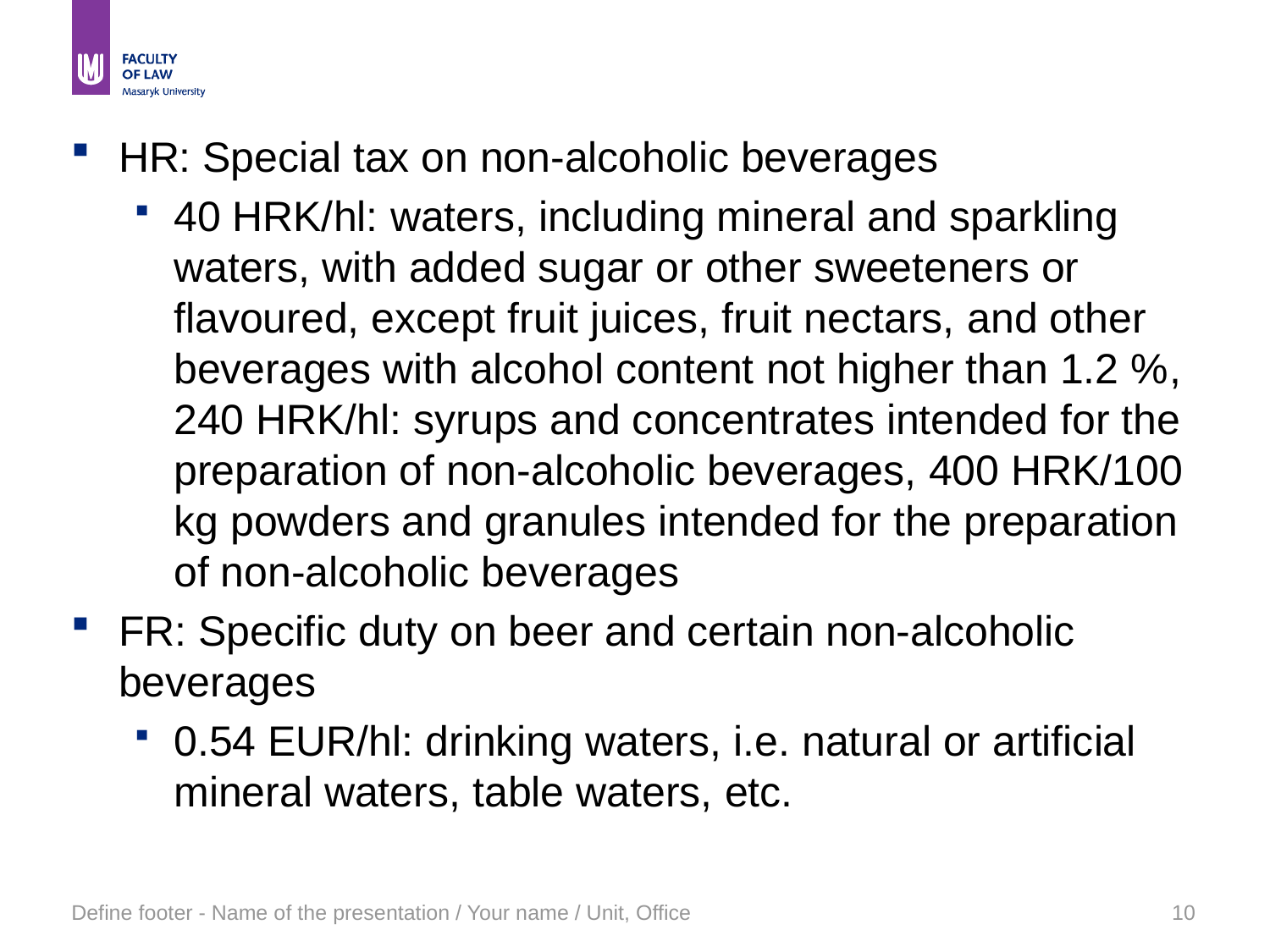

#
HR: Special tax on non-alcoholic beverages
40 HRK/hl: waters, including mineral and sparkling waters, with added sugar or other sweeteners or flavoured, except fruit juices, fruit nectars, and other beverages with alcohol content not higher than 1.2 %, 240 HRK/hl: syrups and concentrates intended for the preparation of non-alcoholic beverages, 400 HRK/100 kg powders and granules intended for the preparation of non-alcoholic beverages
FR: Specific duty on beer and certain non-alcoholic beverages
0.54 EUR/hl: drinking waters, i.e. natural or artificial mineral waters, table waters, etc.

Define footer - Name of the presentation / Your name / Unit, Office
10